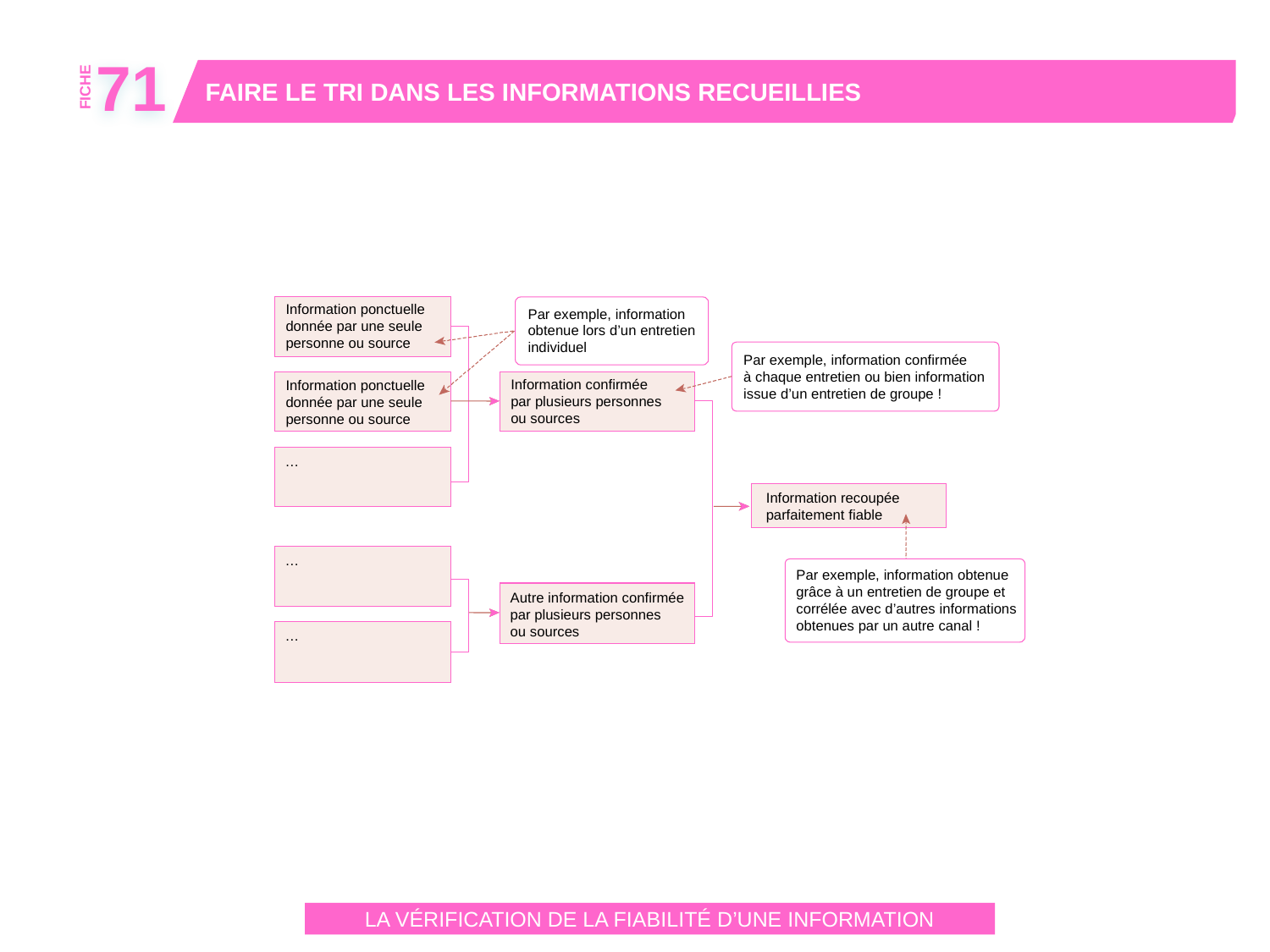

71

FAIRE LE TRI DANS LES INFORMATIONS RECUEILLIES
FICHE

Information ponctuelle
donnée par une seule
personne ou source
Par exemple, information
obtenue lors d’un entretien
individuel

Par exemple, information confirmée
à chaque entretien ou bien information
issue d’un entretien de groupe !

Information confirmée
par plusieurs personnes
ou sources

Information ponctuelle
donnée par une seule
personne ou source

…

Information recoupée
parfaitement fiable

…

Par exemple, information obtenue
grâce à un entretien de groupe et
corrélée avec d’autres informations
obtenues par un autre canal !

Autre information confirmée
par plusieurs personnes
ou sources

…
LA VÉRIFICATION DE LA FIABILITÉ D’UNE INFORMATION